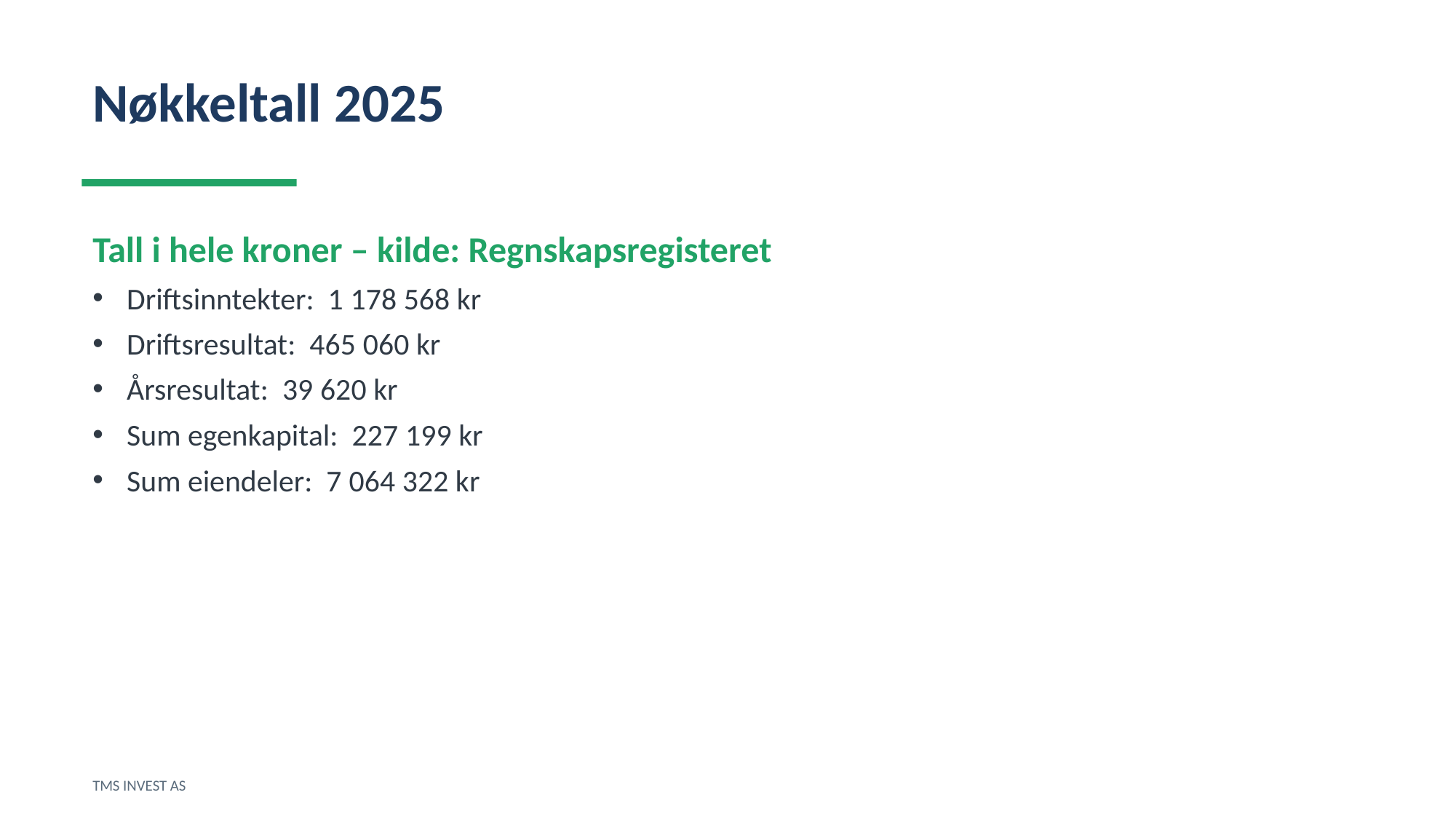

Nøkkeltall 2025

Tall i hele kroner – kilde: Regnskapsregisteret
Driftsinntekter:  1 178 568 kr
Driftsresultat:  465 060 kr
Årsresultat:  39 620 kr
Sum egenkapital:  227 199 kr
Sum eiendeler:  7 064 322 kr
TMS INVEST AS